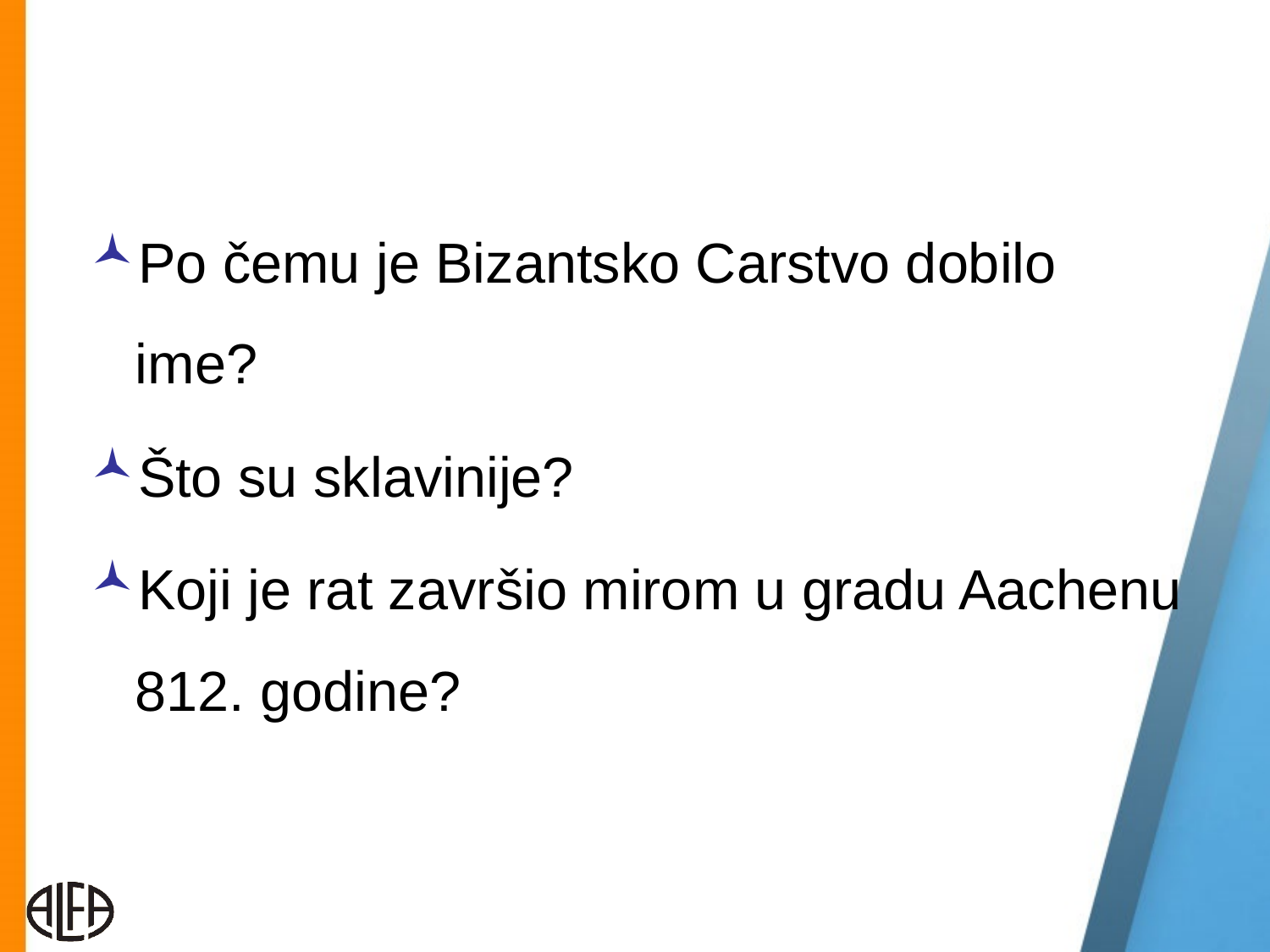

Po čemu je Bizantsko Carstvo dobilo ime?
Što su sklavinije?
Koji je rat završio mirom u gradu Aachenu 812. godine?